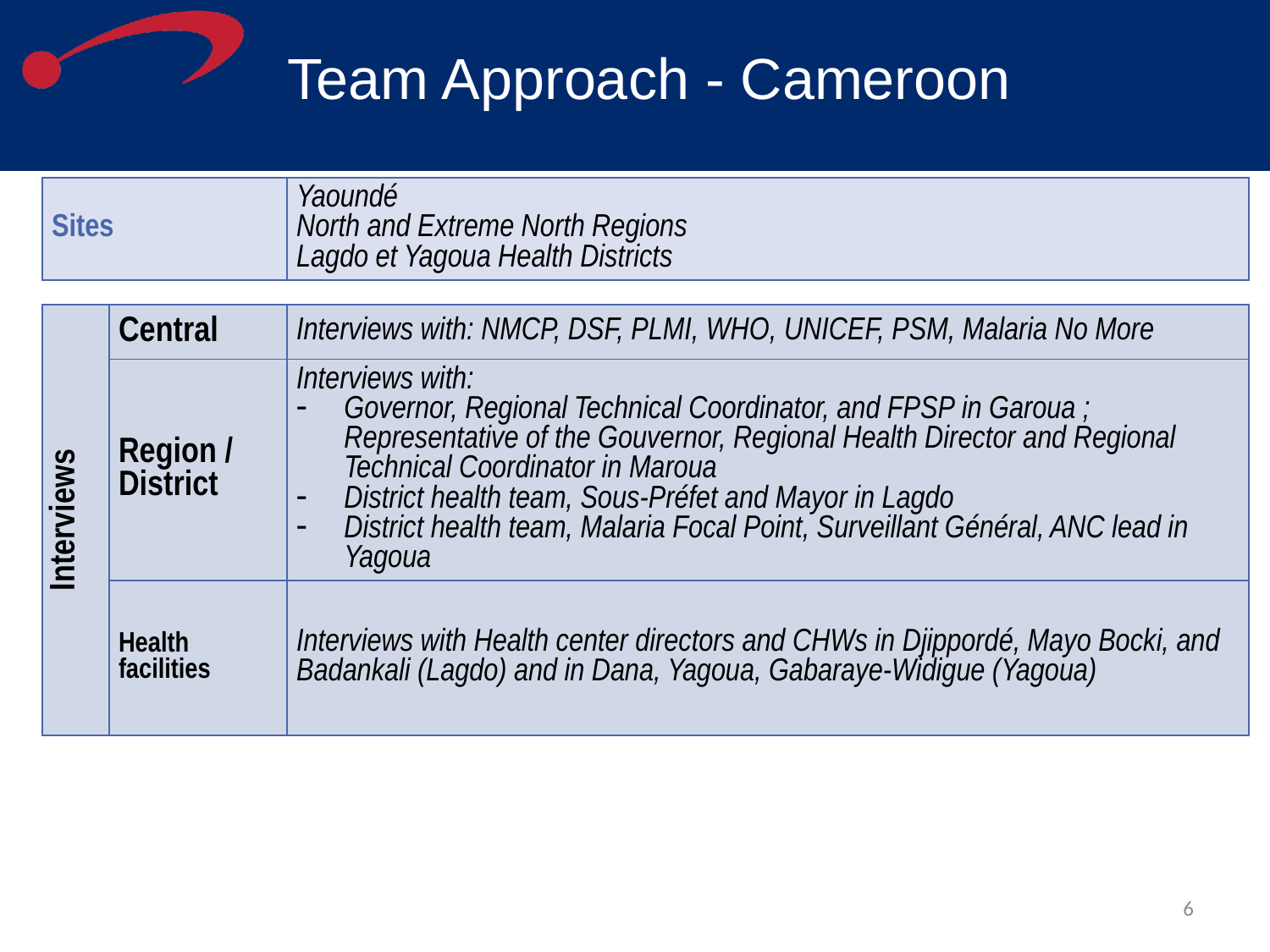

Team Approach - Cameroon

#
| Sites | Yaoundé North and Extreme North Regions Lagdo et Yagoua Health Districts |
| --- | --- |
| Interviews | Central | Interviews with: NMCP, DSF, PLMI, WHO, UNICEF, PSM, Malaria No More |
| --- | --- | --- |
|  | Region / District | Interviews with: Governor, Regional Technical Coordinator, and FPSP in Garoua ; Representative of the Gouvernor, Regional Health Director and Regional Technical Coordinator in Maroua District health team, Sous-Préfet and Mayor in Lagdo District health team, Malaria Focal Point, Surveillant Général, ANC lead in Yagoua |
|  | Health facilities | Interviews with Health center directors and CHWs in Djippordé, Mayo Bocki, and Badankali (Lagdo) and in Dana, Yagoua, Gabaraye-Widigue (Yagoua) |
6